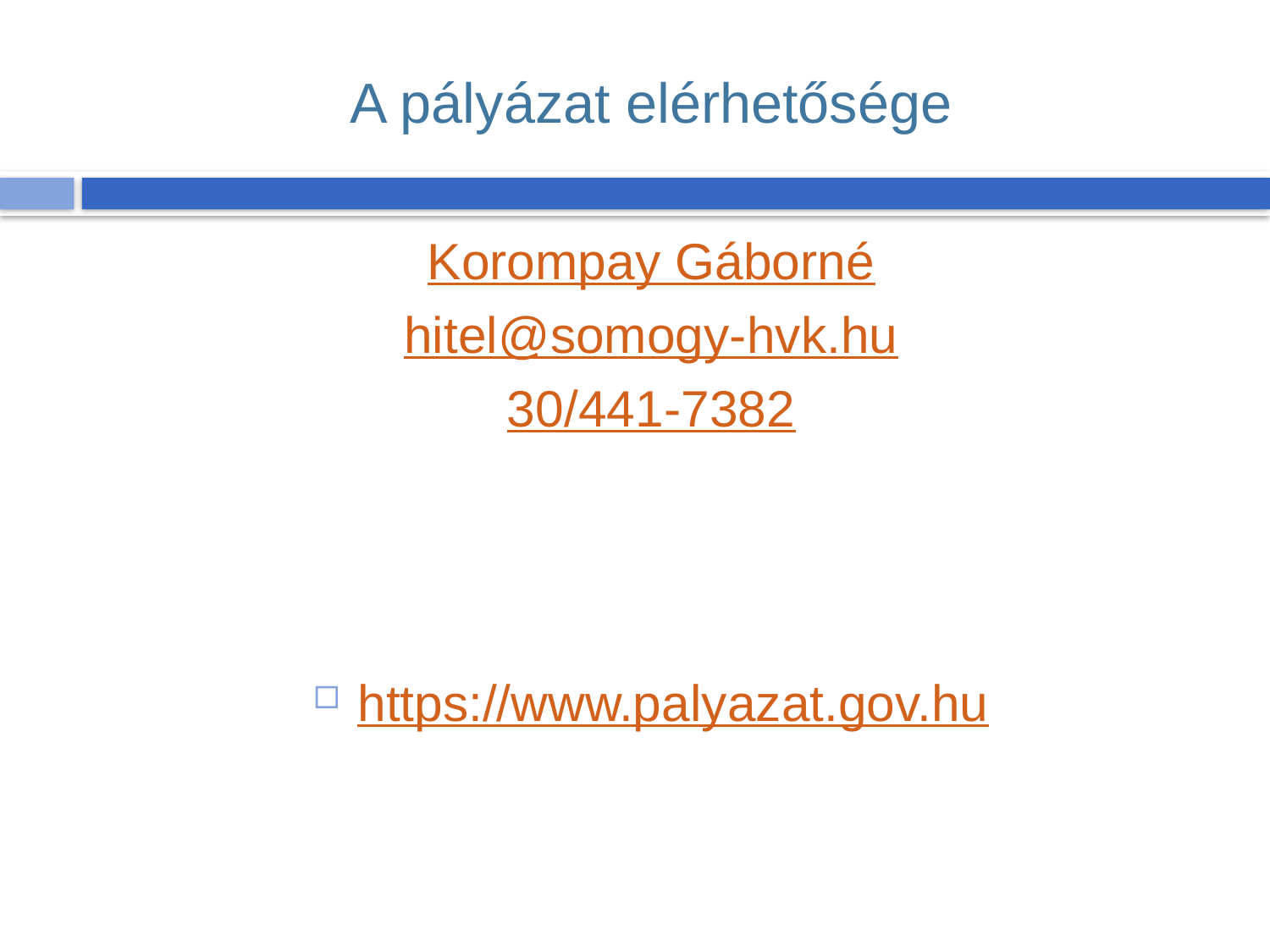

# A pályázat elérhetősége
Korompay Gáborné
hitel@somogy-hvk.hu
30/441-7382

https://www.palyazat.gov.hu